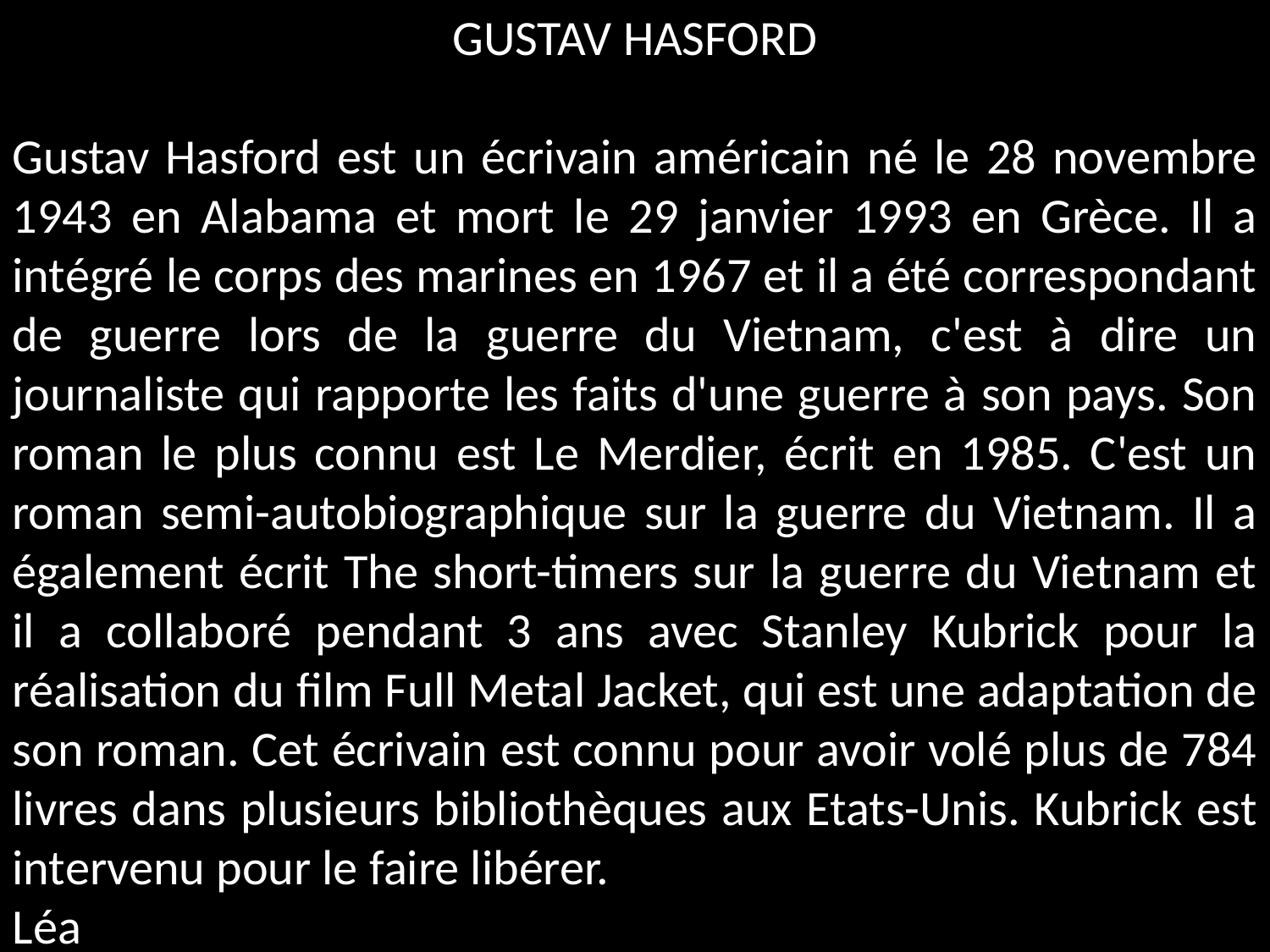

GUSTAV HASFORD

Gustav Hasford est un écrivain américain né le 28 novembre 1943 en Alabama et mort le 29 janvier 1993 en Grèce. Il a intégré le corps des marines en 1967 et il a été correspondant de guerre lors de la guerre du Vietnam, c'est à dire un journaliste qui rapporte les faits d'une guerre à son pays. Son roman le plus connu est Le Merdier, écrit en 1985. C'est un roman semi-autobiographique sur la guerre du Vietnam. Il a également écrit The short-timers sur la guerre du Vietnam et il a collaboré pendant 3 ans avec Stanley Kubrick pour la réalisation du film Full Metal Jacket, qui est une adaptation de son roman. Cet écrivain est connu pour avoir volé plus de 784 livres dans plusieurs bibliothèques aux Etats-Unis. Kubrick est intervenu pour le faire libérer.
Léa